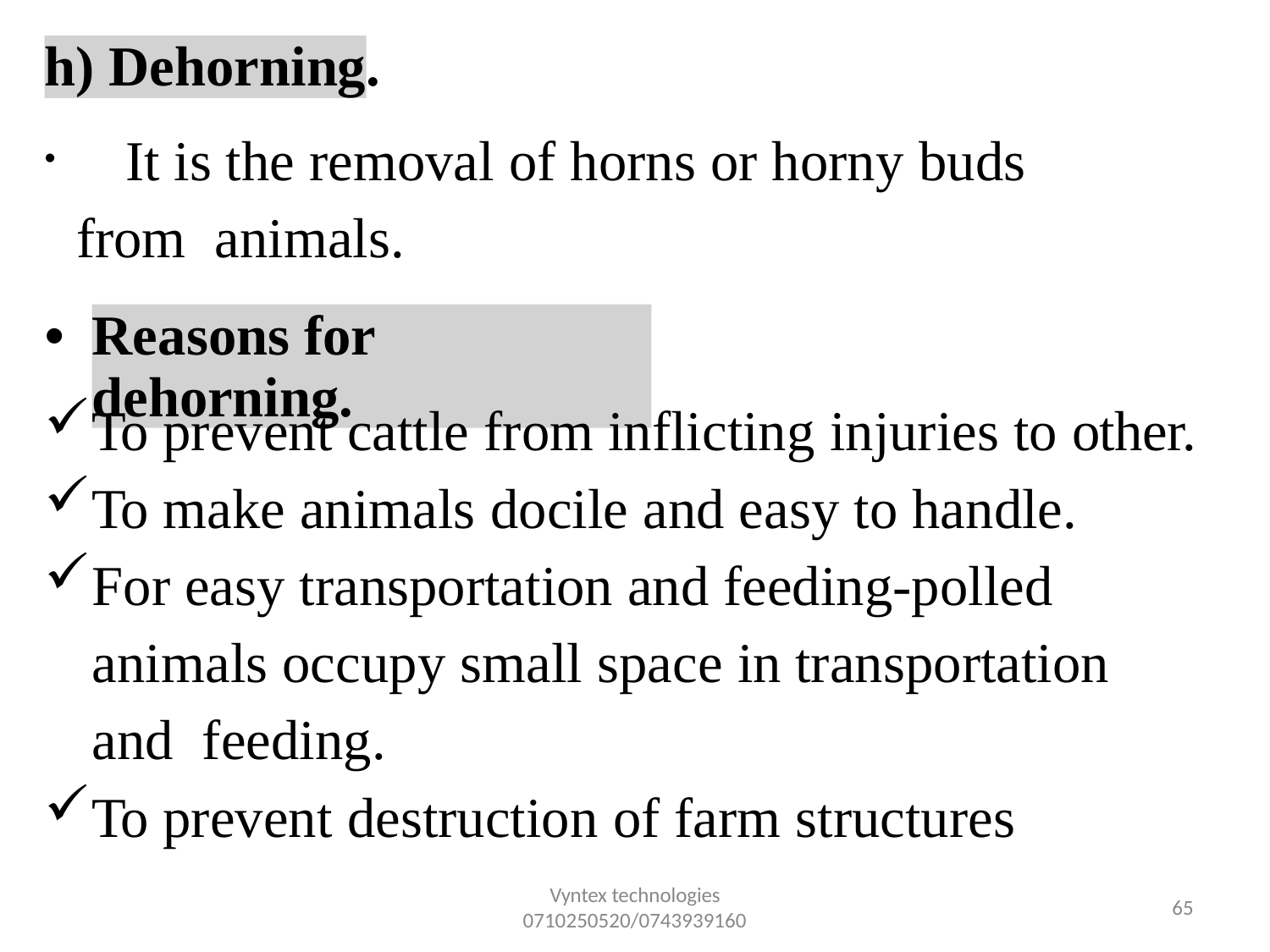

h) Dehorning.
	It is the removal of horns or horny buds from  animals.

•
Reasons for dehorning.
To prevent cattle from inflicting injuries to other.
To make animals docile and easy to handle.
For easy transportation and feeding-polled  animals occupy small space in transportation and  feeding.
To prevent destruction of farm structures
Vyntex technologies
0710250520/0743939160
65